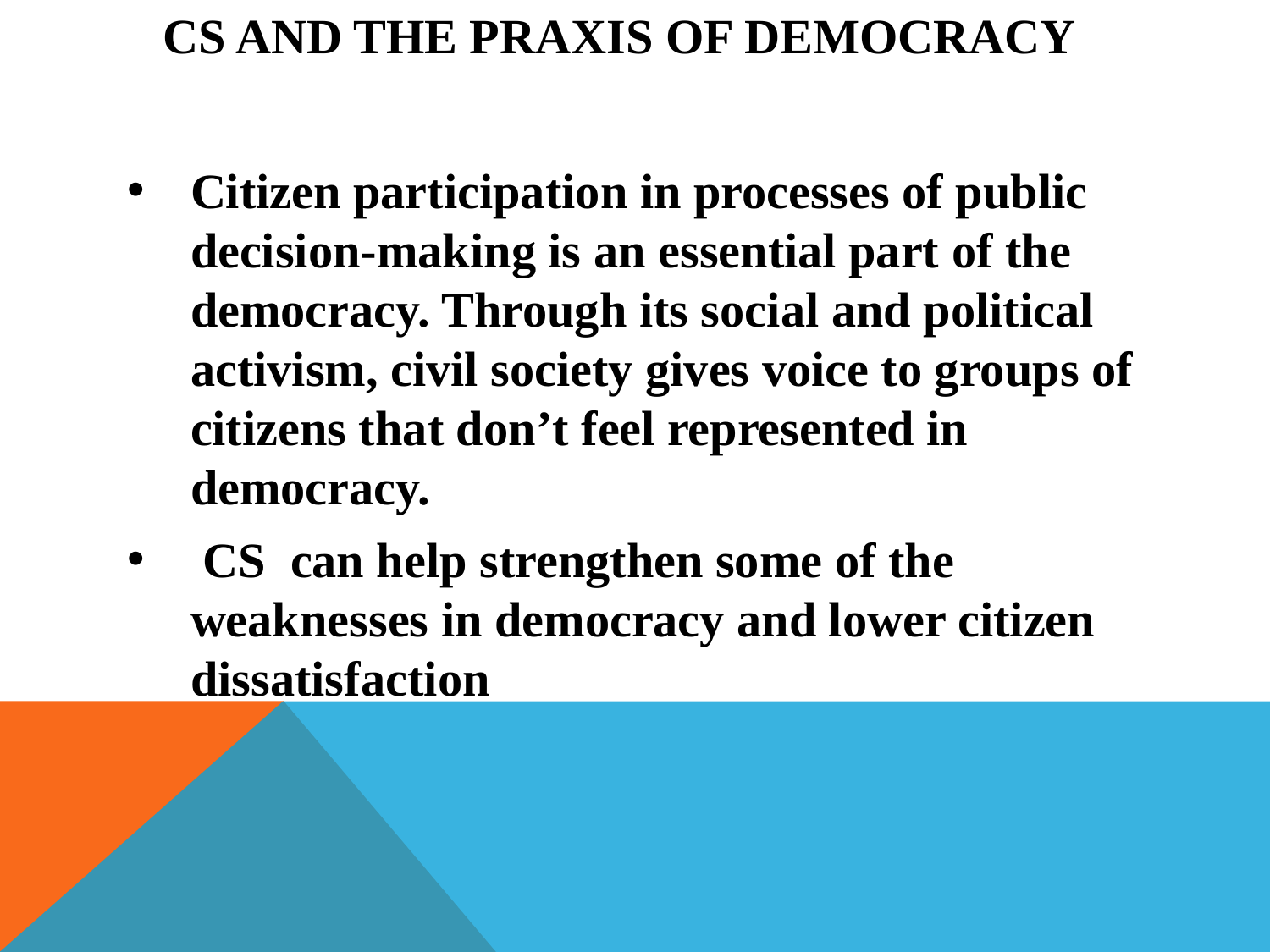

# CS and the Praxis of Democracy
Citizen participation in processes of public decision-making is an essential part of the democracy. Through its social and political activism, civil society gives voice to groups of citizens that don’t feel represented in democracy.
 CS  can help strengthen some of the weaknesses in democracy and lower citizen dissatisfaction